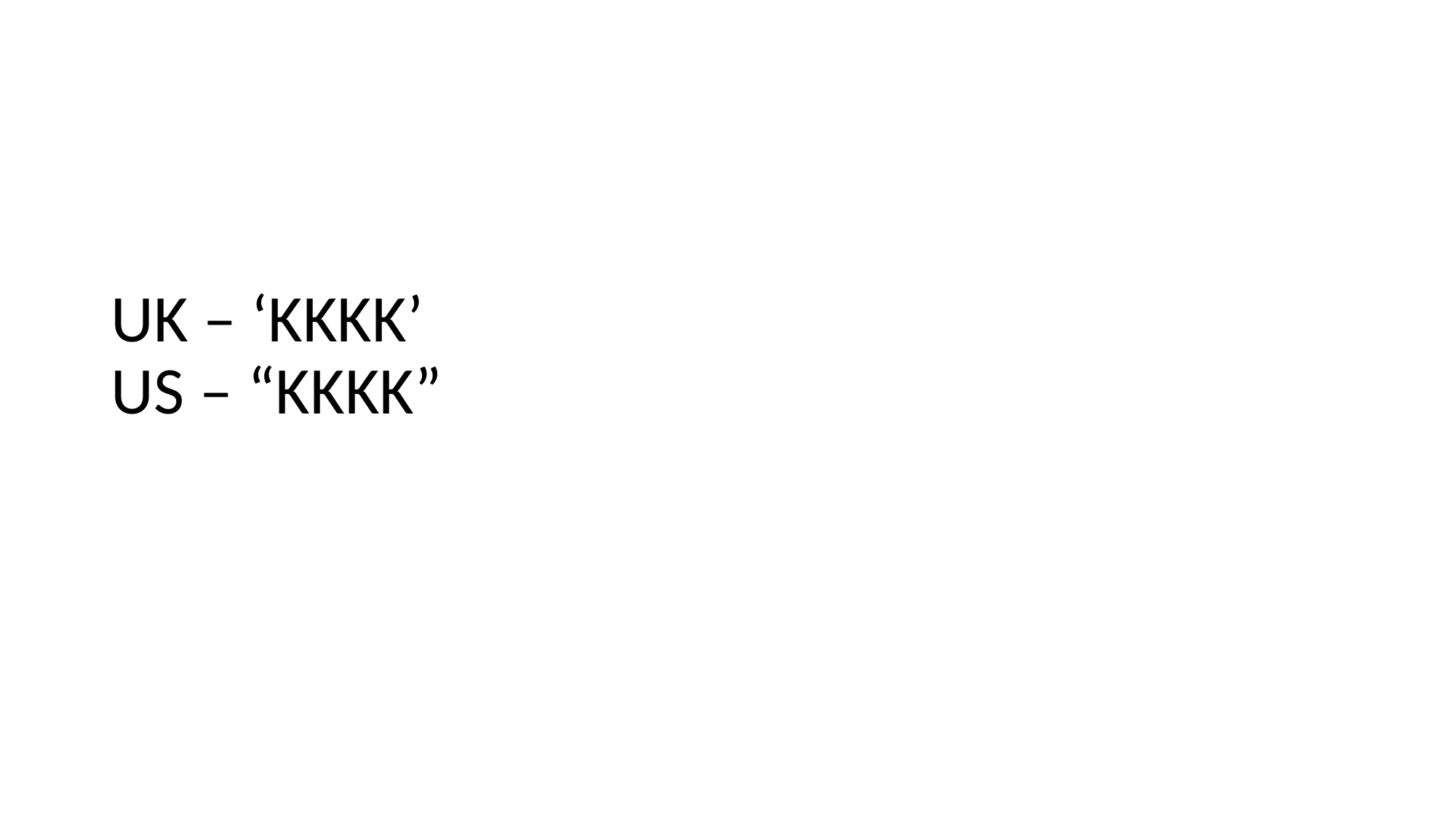

# UK – ‘KKKK’ US – “KKKK”